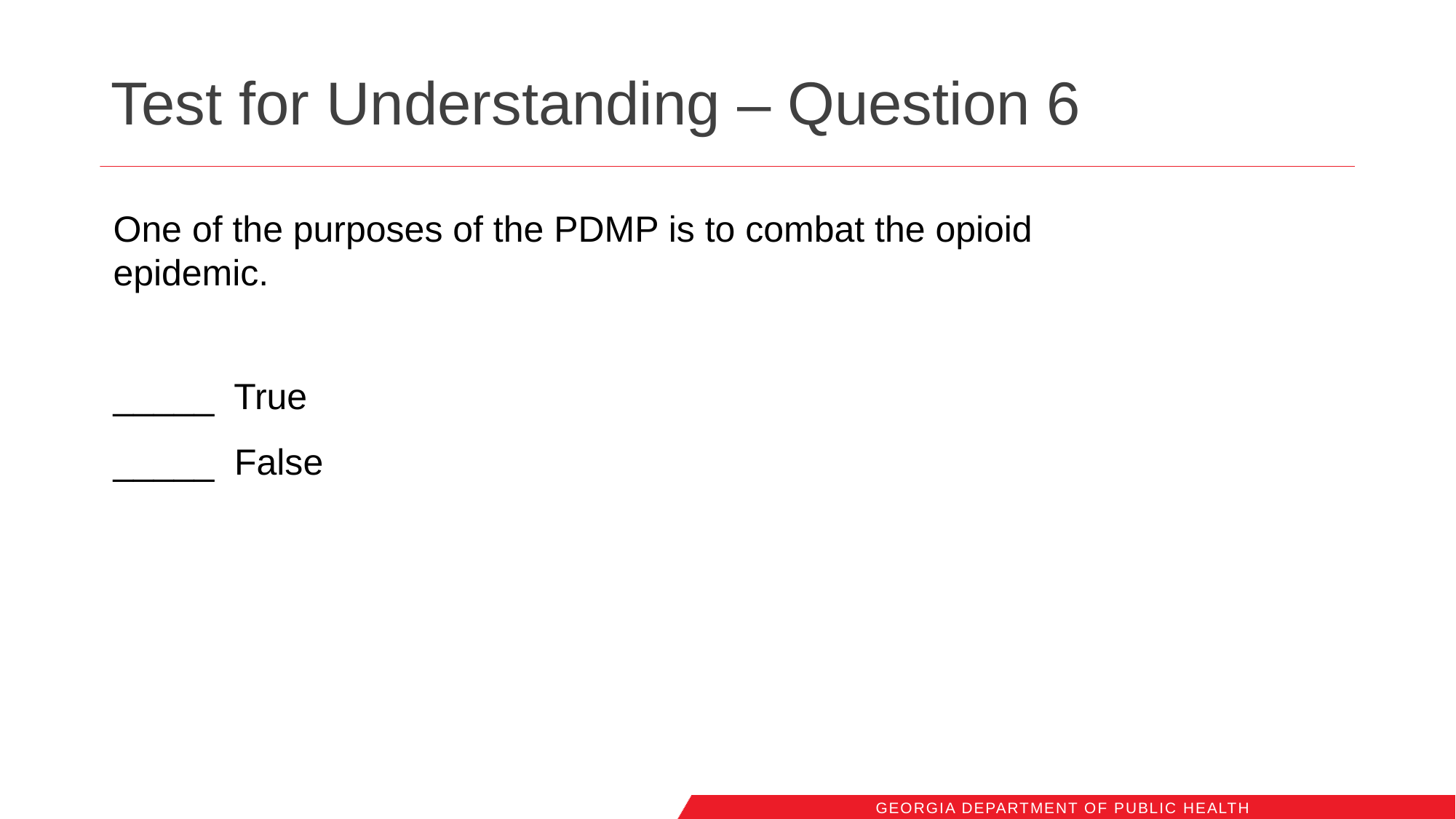

# Test for Understanding – Question 6
One of the purposes of the PDMP is to combat the opioid epidemic.

_____  True
_____  False